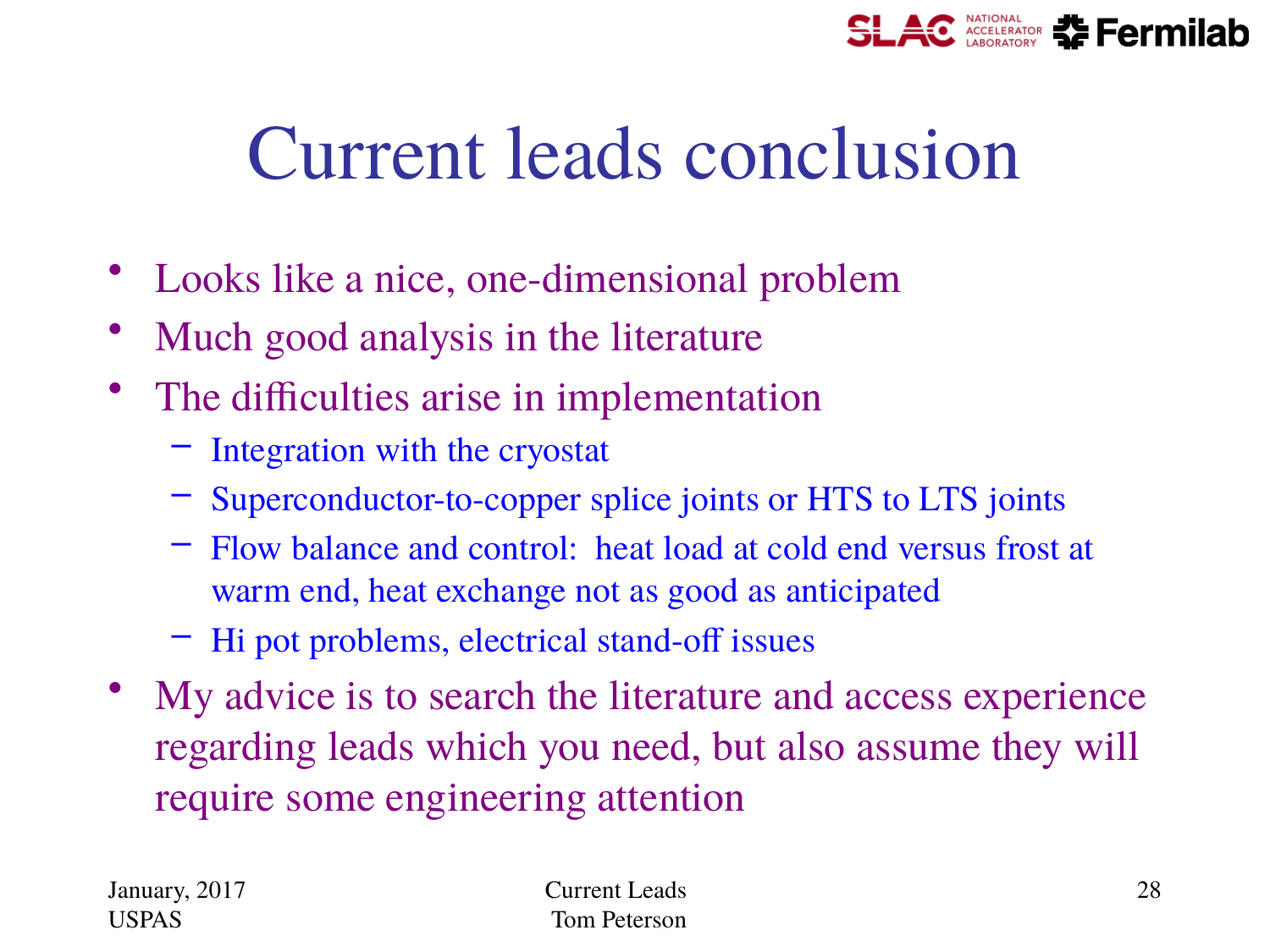

# Current leads conclusion
Looks like a nice, one-dimensional problem
Much good analysis in the literature
The difficulties arise in implementation
Integration with the cryostat
Superconductor-to-copper splice joints or HTS to LTS joints
Flow balance and control:  heat load at cold end versus frost at warm end, heat exchange not as good as anticipated
Hi pot problems, electrical stand-off issues
My advice is to search the literature and access experience regarding leads which you need, but also assume they will require some engineering attention
January, 2017   USPAS
Current Leads  Tom Peterson
28